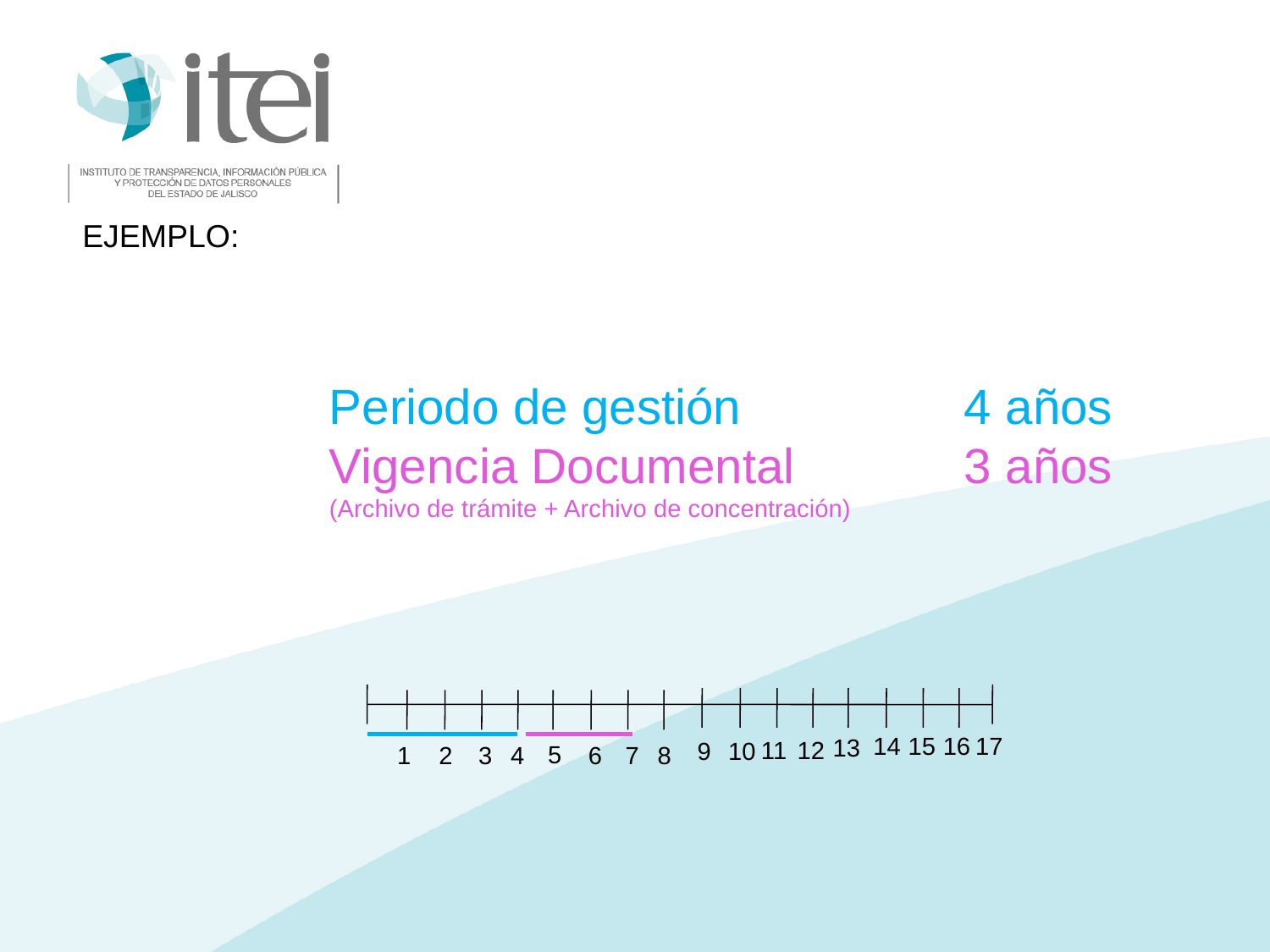

EJEMPLO:
Periodo de gestión		4 años
Vigencia Documental		3 años
(Archivo de trámite + Archivo de concentración)

14
15
16
17
13
11
12
9
10
5
1
2
3
4
6
7
8